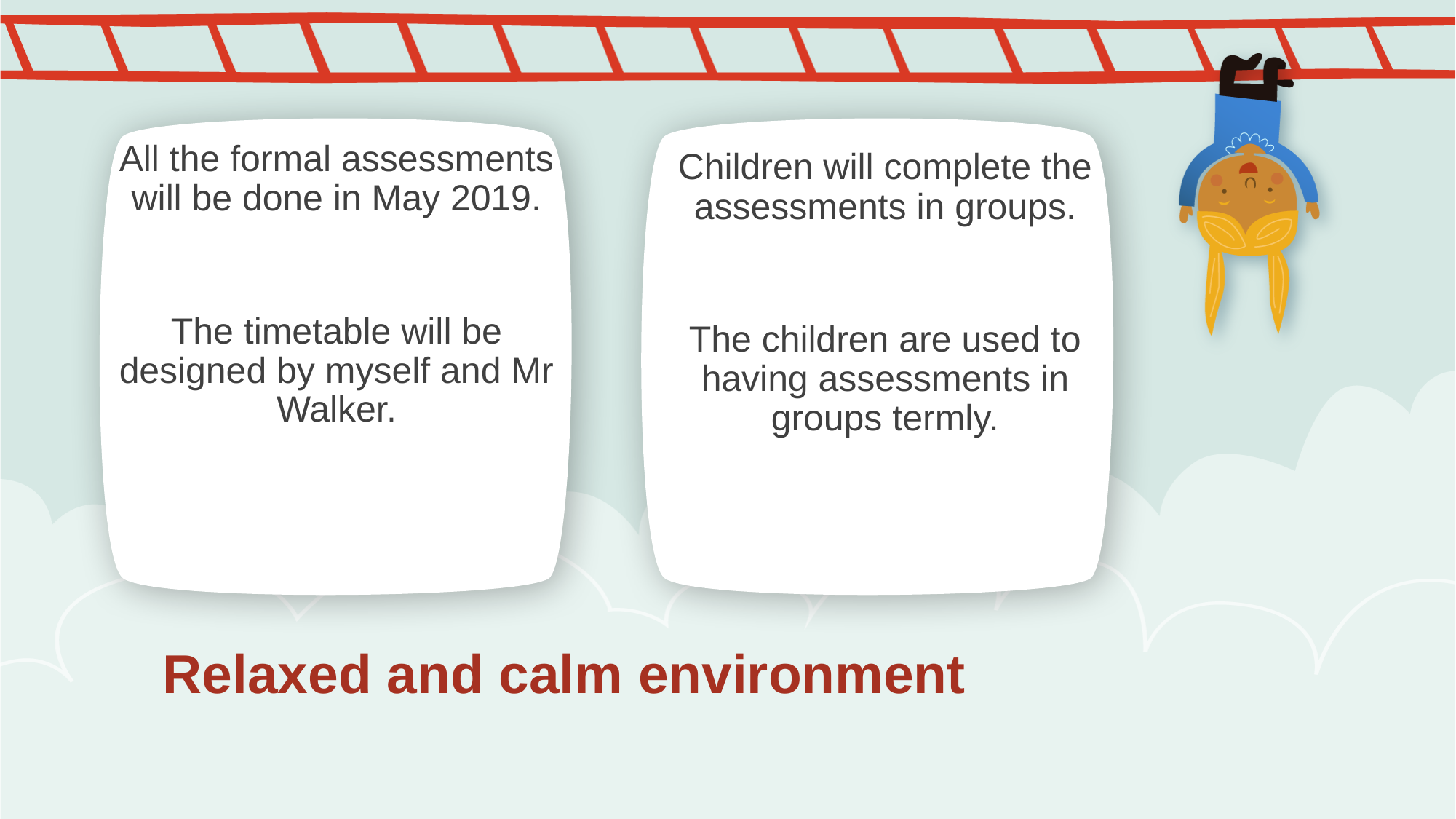

All the formal assessments will be done in May 2019.

The timetable will be designed by myself and Mr Walker.
Children will complete the assessments in groups.

The children are used to having assessments in groups termly.
# Relaxed and calm environment